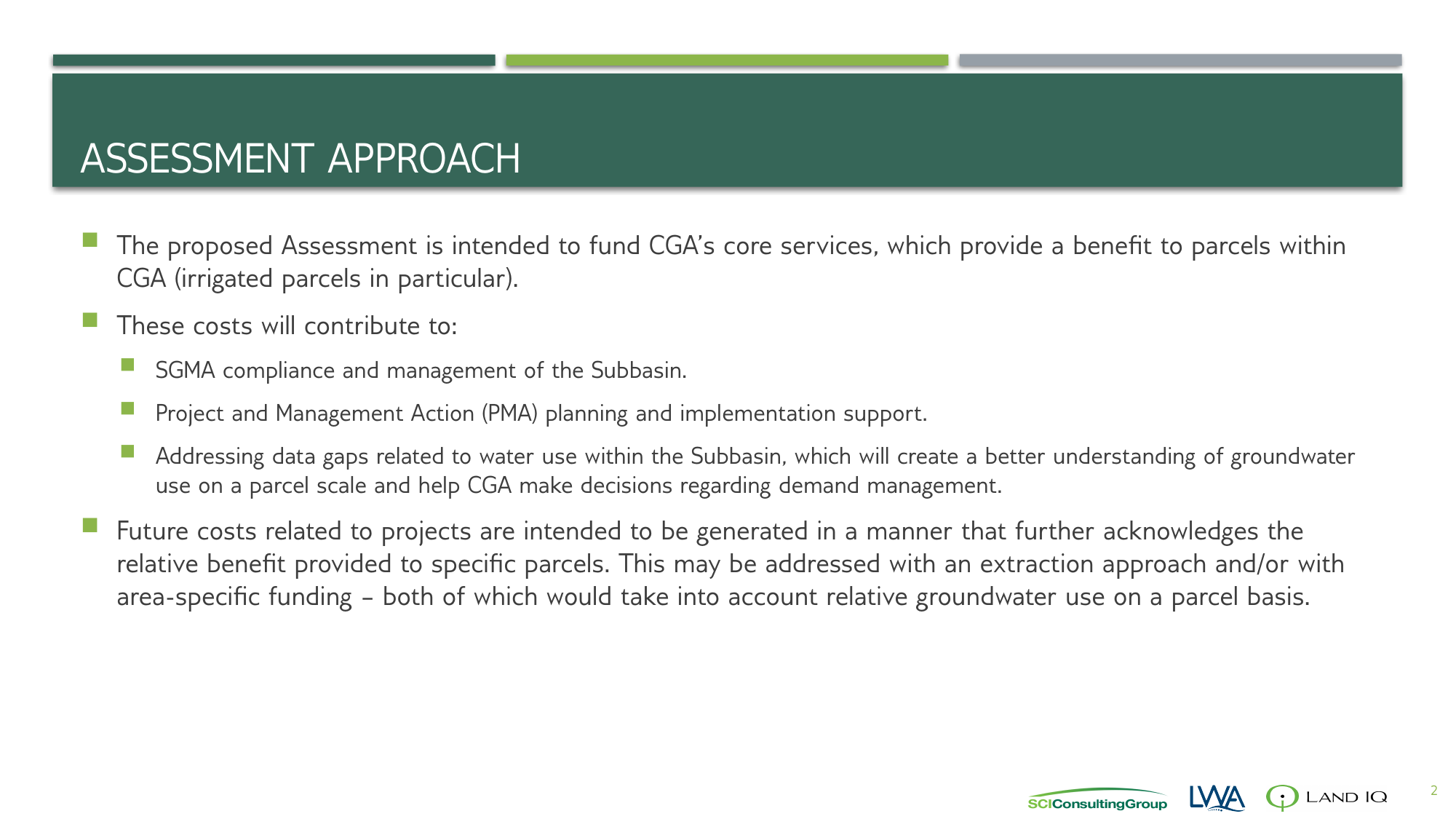

# Assessment Approach
The proposed Assessment is intended to fund CGA’s core services, which provide a benefit to parcels within CGA (irrigated parcels in particular).
These costs will contribute to:
SGMA compliance and management of the Subbasin.
Project and Management Action (PMA) planning and implementation support.
Addressing data gaps related to water use within the Subbasin, which will create a better understanding of groundwater use on a parcel scale and help CGA make decisions regarding demand management.
Future costs related to projects are intended to be generated in a manner that further acknowledges the relative benefit provided to specific parcels. This may be addressed with an extraction approach and/or with area-specific funding – both of which would take into account relative groundwater use on a parcel basis.

2